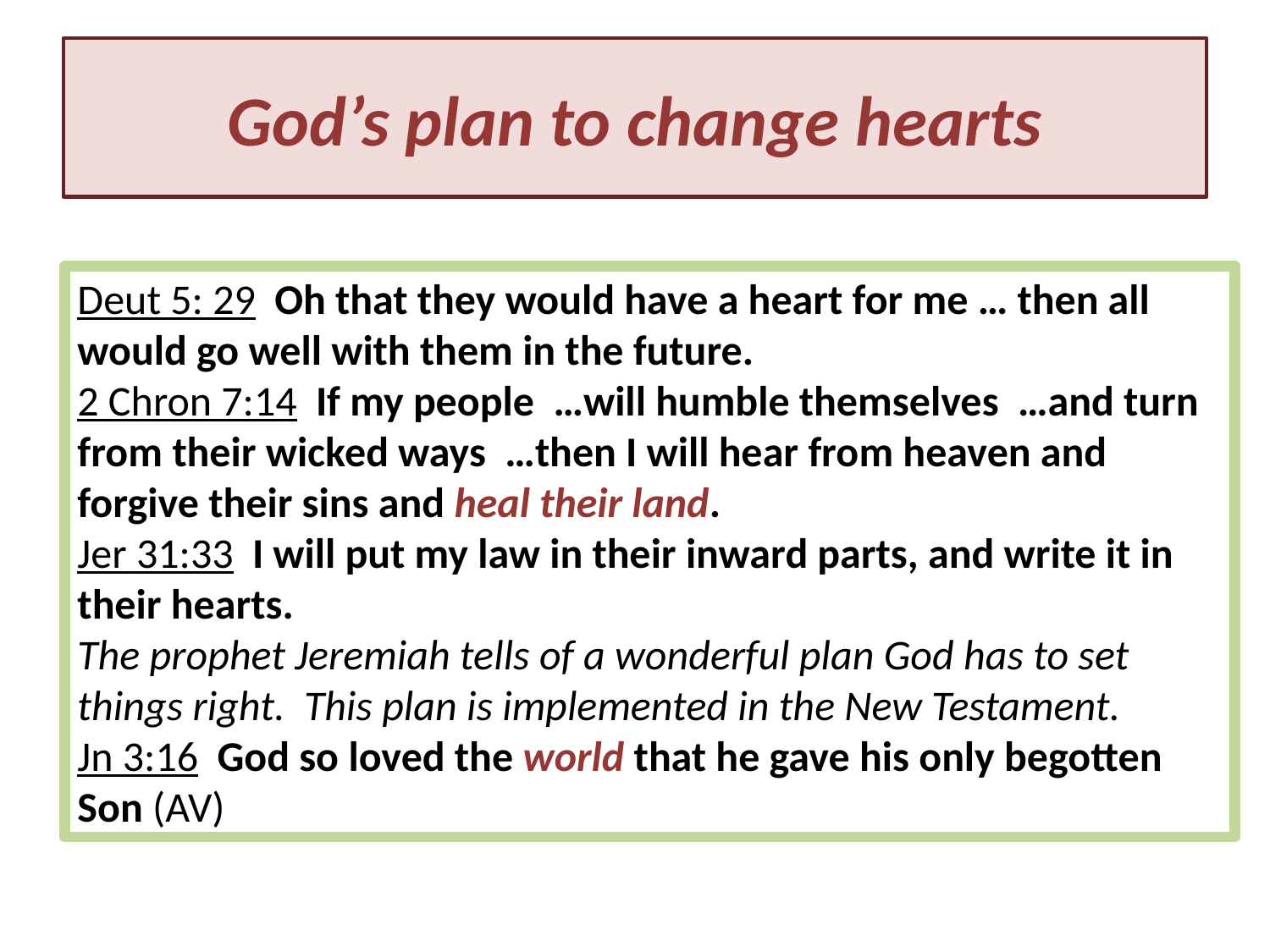

# God’s plan to change hearts
Deut 5: 29  Oh that they would have a heart for me … then all would go well with them in the future.
2 Chron 7:14  If my people  …will humble themselves  …and turn from their wicked ways  …then I will hear from heaven and forgive their sins and heal their land.
Jer 31:33  I will put my law in their inward parts, and write it in their hearts.
The prophet Jeremiah tells of a wonderful plan God has to set things right.  This plan is implemented in the New Testament.
Jn 3:16  God so loved the world that he gave his only begotten Son (AV)